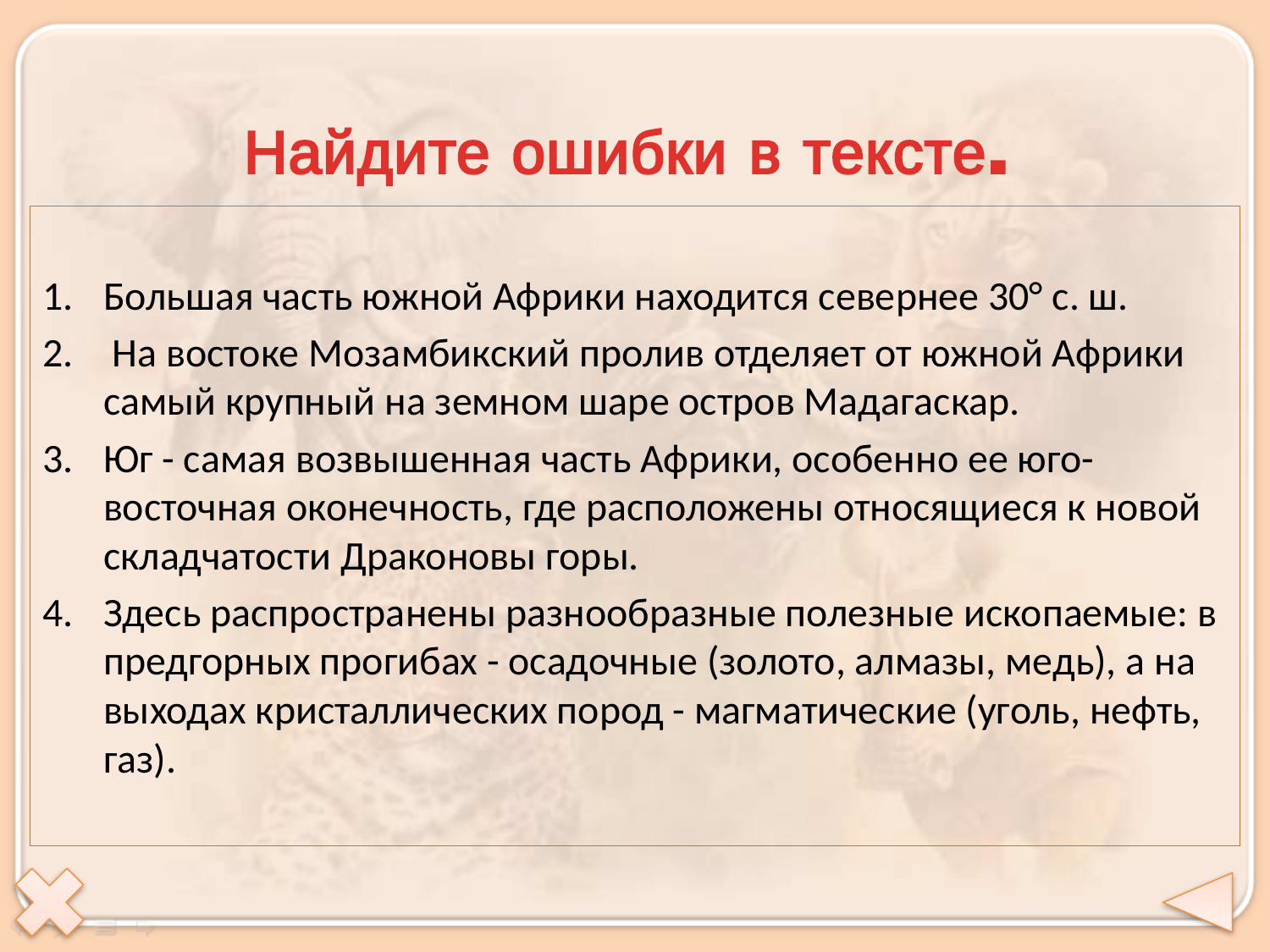

# Найдите ошибки в тексте.

Большая часть южной Африки находится севернее 30° с. ш.
 На востоке Мозамбикский пролив отделяет от южной Африки самый крупный на земном шаре остров Мадагаскар.
Юг - самая возвышенная часть Африки, особенно ее юго-восточная оконечность, где расположены относящиеся к новой складчатости Драконовы горы.
Здесь распространены разнообразные полезные ископаемые: в предгорных прогибах - осадочные (золото, алмазы, медь), а на выходах кристаллических пород - магматические (уголь, нефть, газ).